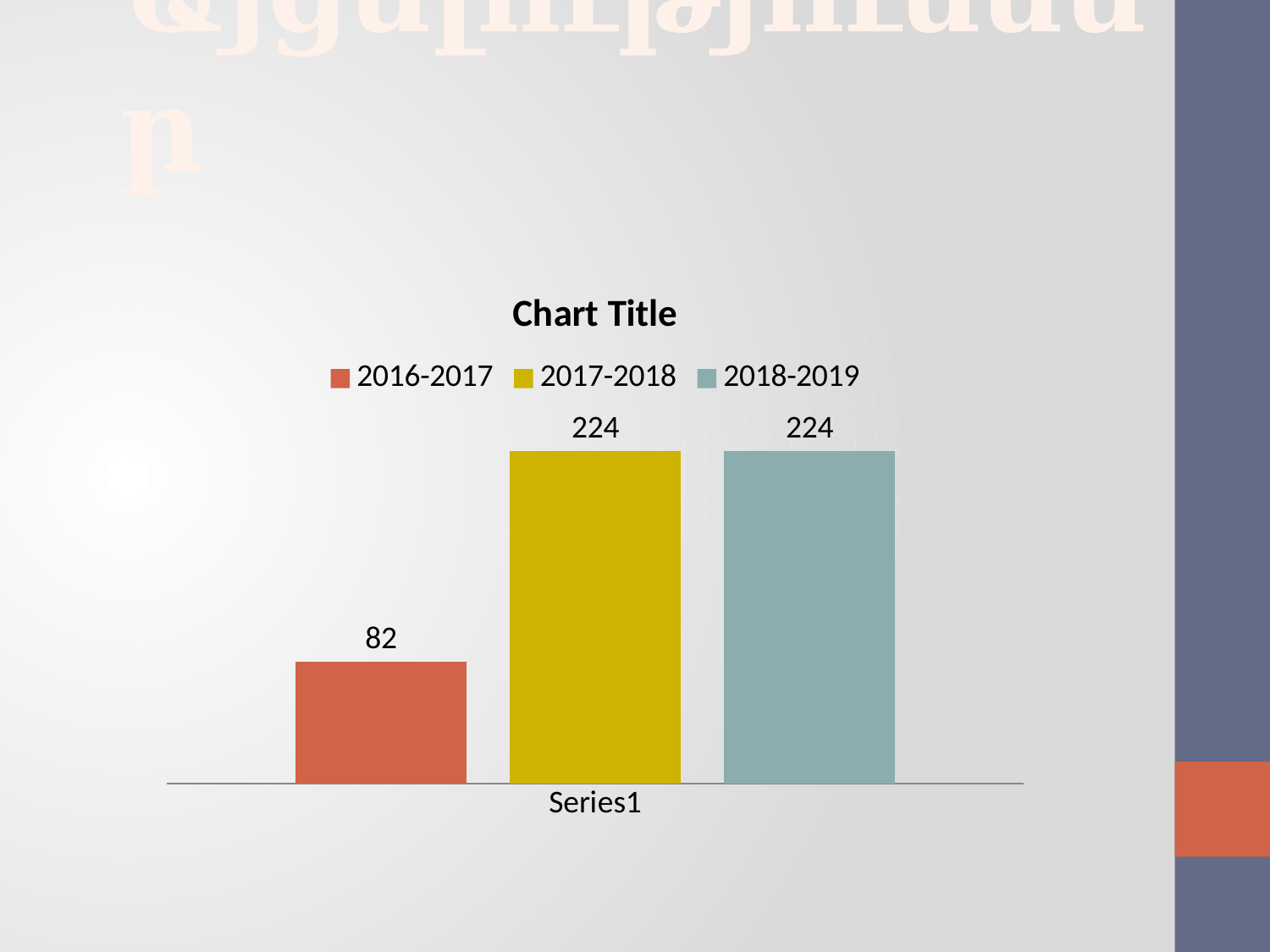

# Այցելություններ

### Chart:

| Category | 2016-2017 | 2017-2018 | 2018-2019 |
|---|---|---|---|
|  | 82.0 | 224.0 | 224.0 |